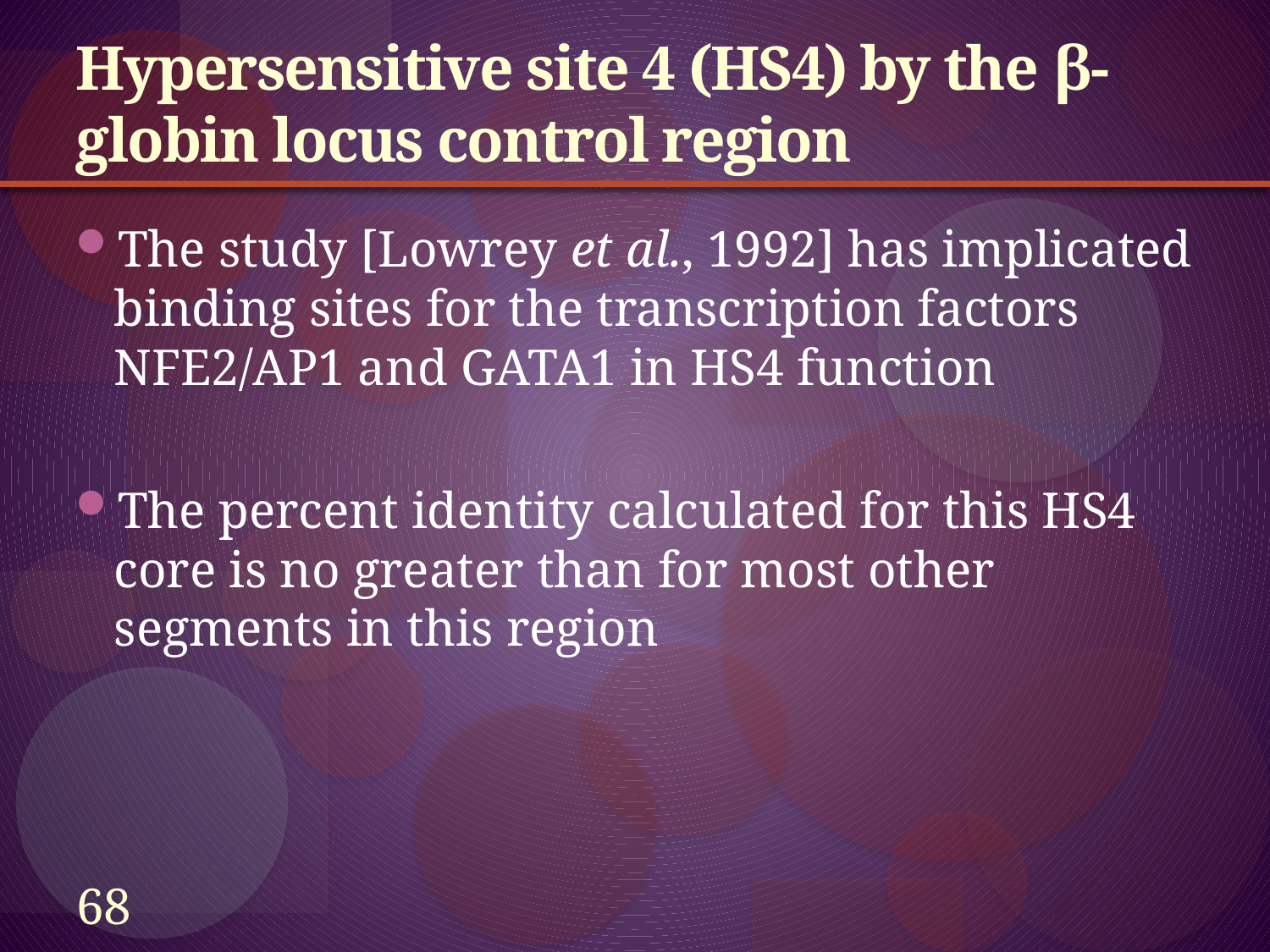

# Hypersensitive site 4 (HS4) by the β-globin locus control region
The study [Lowrey et al., 1992] has implicated binding sites for the transcription factors NFE2/AP1 and GATA1 in HS4 function

The percent identity calculated for this HS4 core is no greater than for most other segments in this region
68